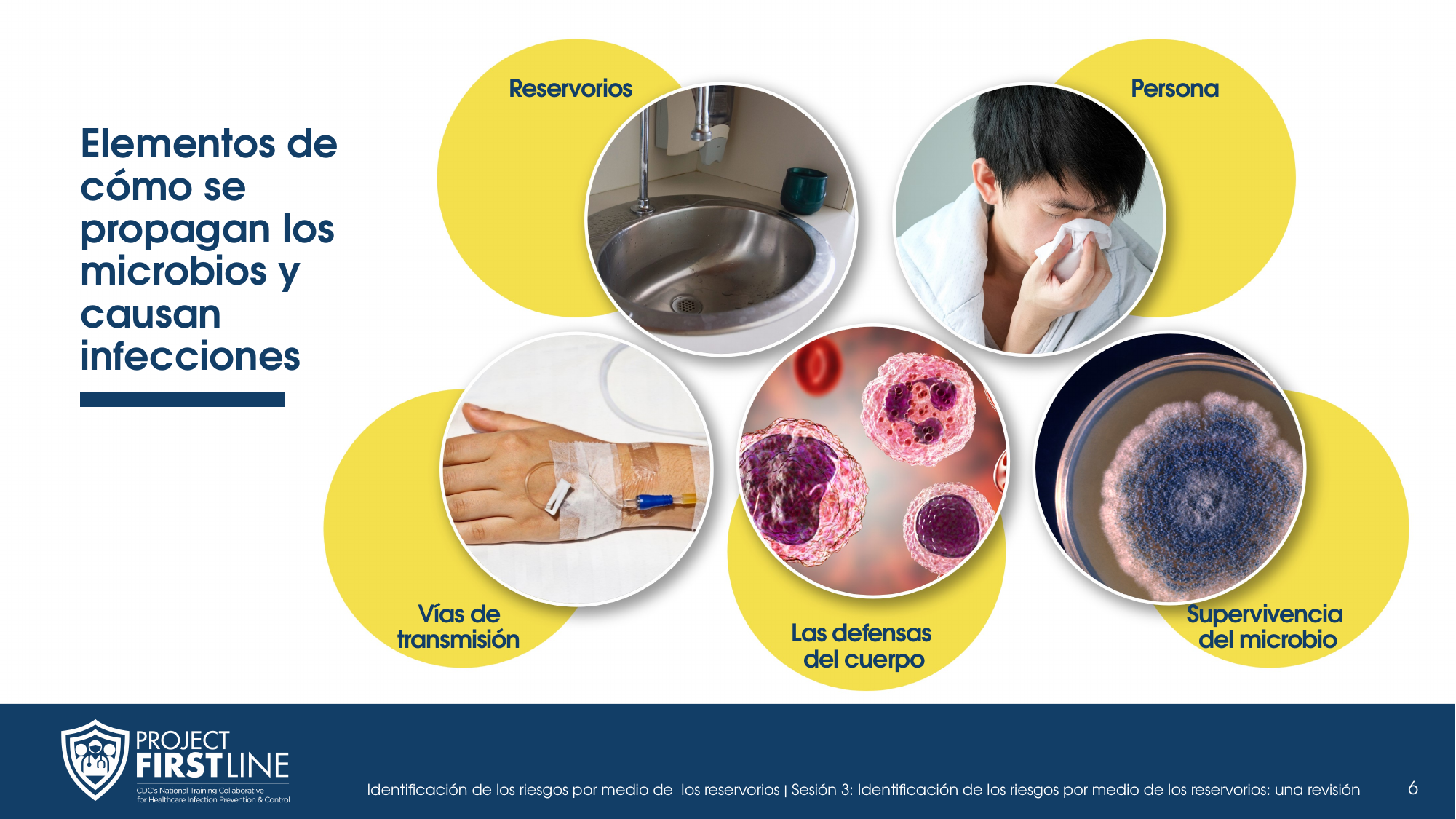

Reservorios
Persona
# Elementos de cómo se propagan los microbios y causan infecciones

Vías de
transmisión
Supervivencia
del microbio
Las defensas
del cuerpo